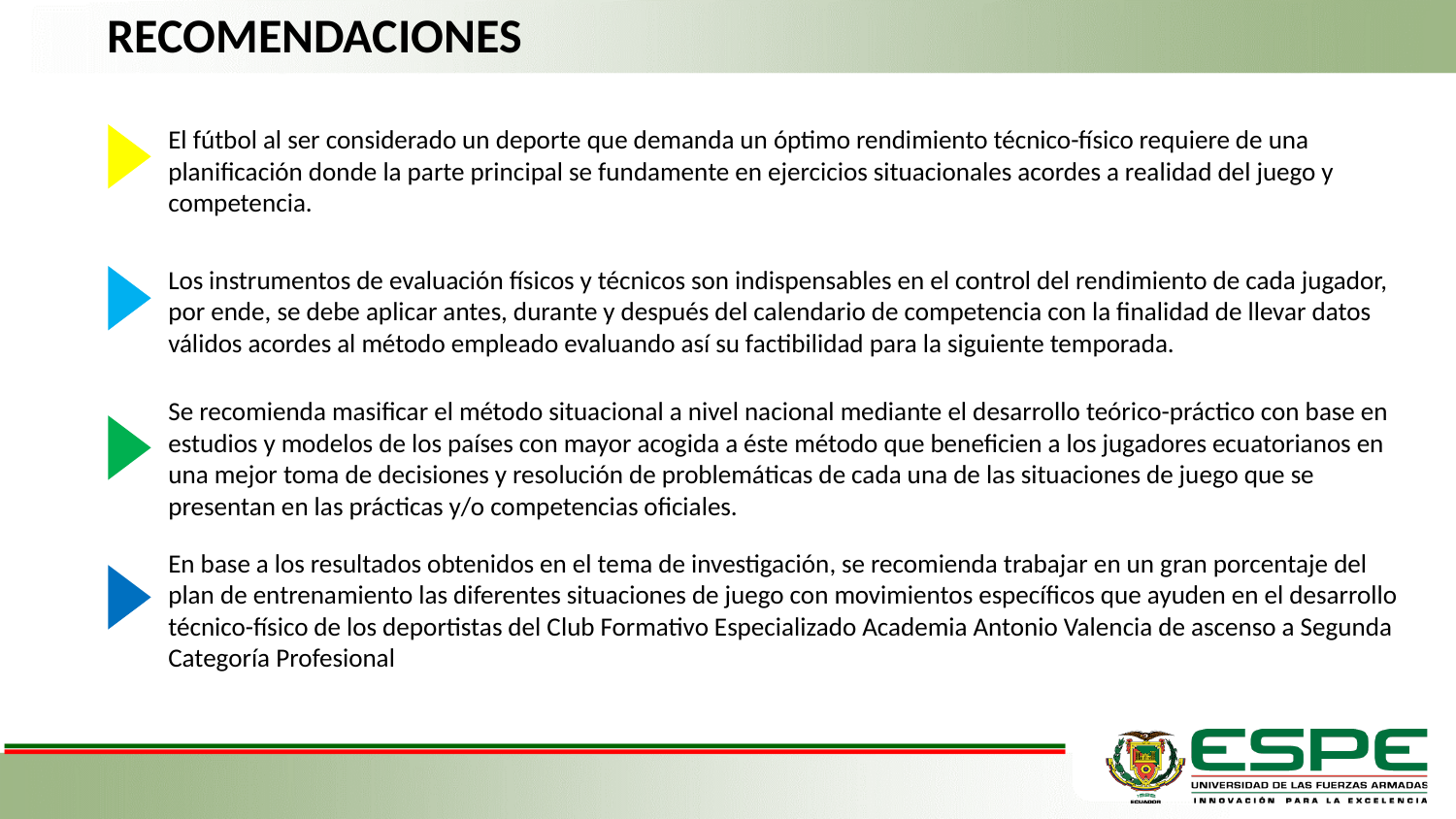

RECOMENDACIONES
El fútbol al ser considerado un deporte que demanda un óptimo rendimiento técnico-físico requiere de una planificación donde la parte principal se fundamente en ejercicios situacionales acordes a realidad del juego y competencia.

Los instrumentos de evaluación físicos y técnicos son indispensables en el control del rendimiento de cada jugador, por ende, se debe aplicar antes, durante y después del calendario de competencia con la finalidad de llevar datos válidos acordes al método empleado evaluando así su factibilidad para la siguiente temporada.

Se recomienda masificar el método situacional a nivel nacional mediante el desarrollo teórico-práctico con base en estudios y modelos de los países con mayor acogida a éste método que beneficien a los jugadores ecuatorianos en una mejor toma de decisiones y resolución de problemáticas de cada una de las situaciones de juego que se presentan en las prácticas y/o competencias oficiales.

En base a los resultados obtenidos en el tema de investigación, se recomienda trabajar en un gran porcentaje del plan de entrenamiento las diferentes situaciones de juego con movimientos específicos que ayuden en el desarrollo técnico-físico de los deportistas del Club Formativo Especializado Academia Antonio Valencia de ascenso a Segunda Categoría Profesional